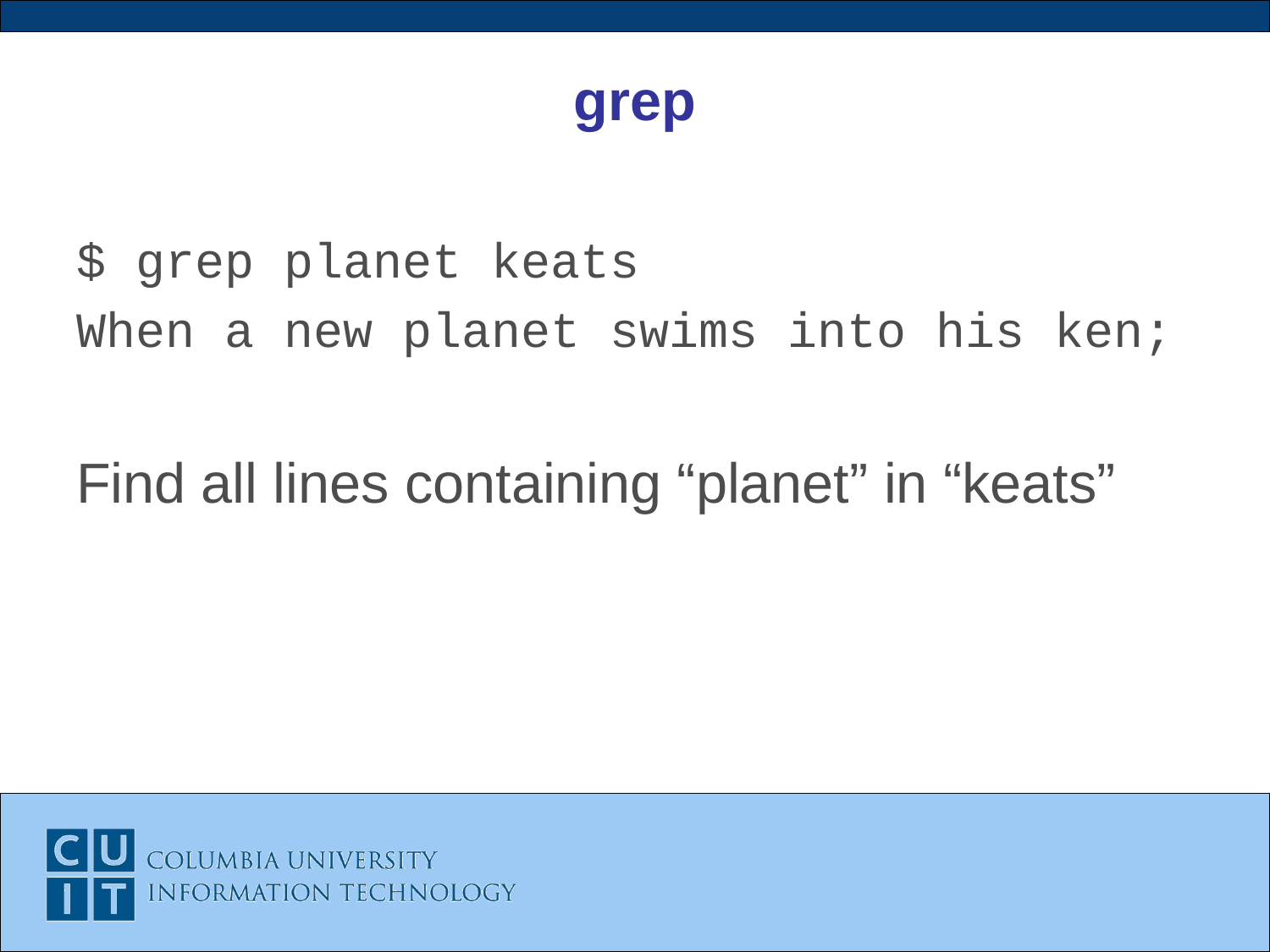

# grep
$ grep planet keats
When a new planet swims into his ken;

Find all lines containing “planet” in “keats”